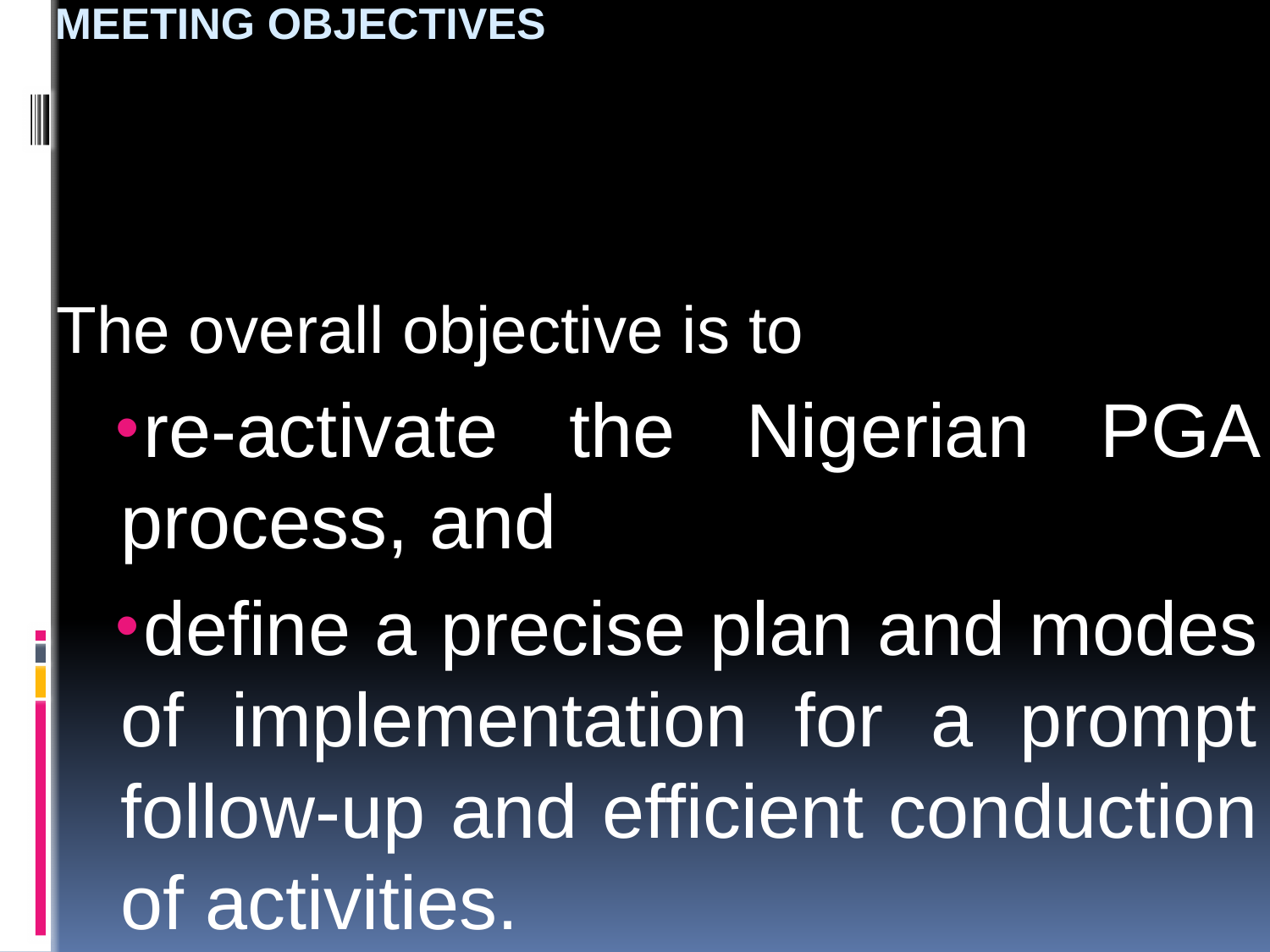

# MEETING OBJECTIVES

The overall objective is to
re-activate the Nigerian PGA process, and
define a precise plan and modes of implementation for a prompt follow-up and efficient conduction of activities.